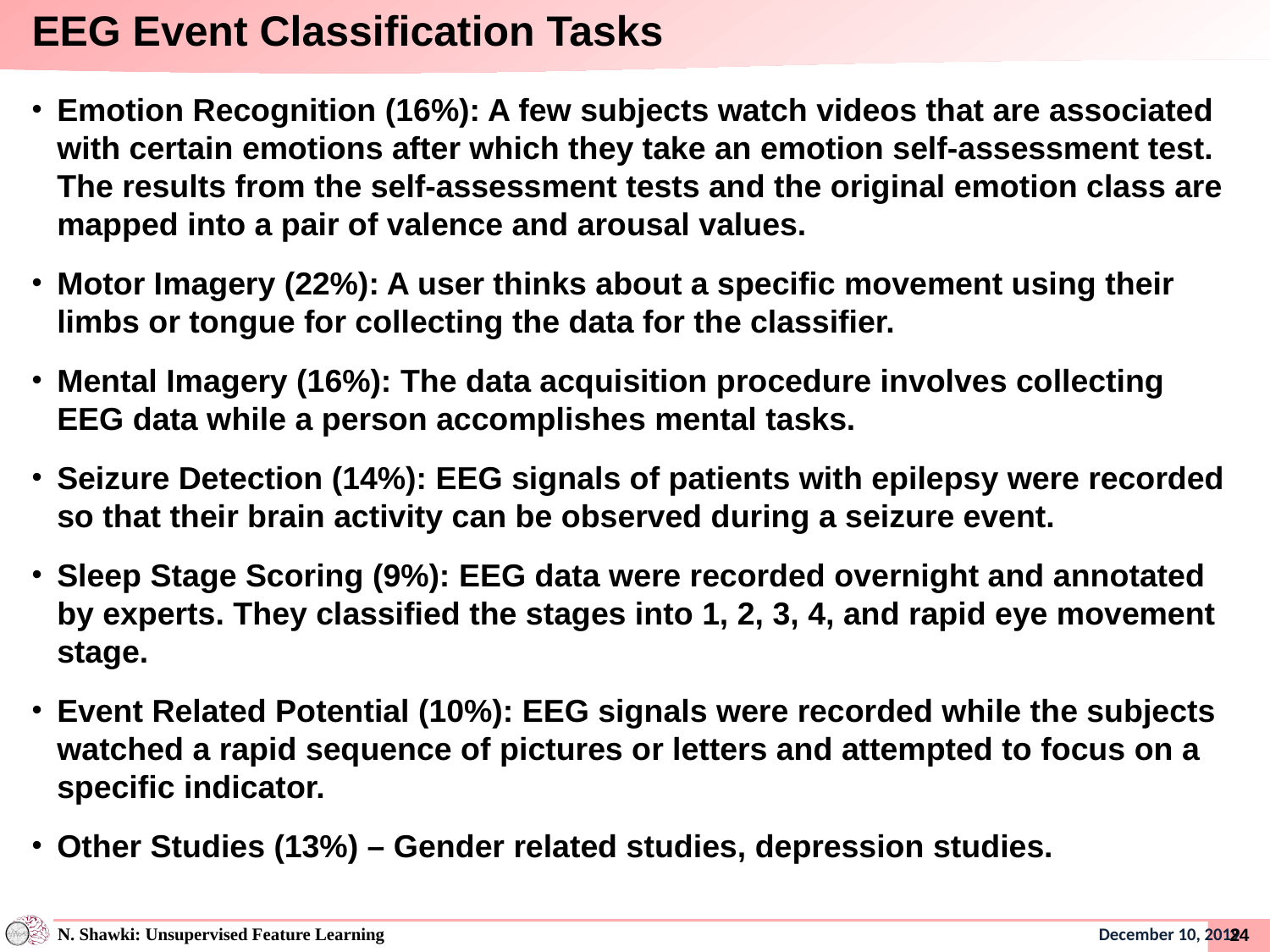

# EEG Event Classification Tasks

Emotion Recognition (16%): A few subjects watch videos that are associated with certain emotions after which they take an emotion self-assessment test. The results from the self-assessment tests and the original emotion class are mapped into a pair of valence and arousal values.
Motor Imagery (22%): A user thinks about a specific movement using their limbs or tongue for collecting the data for the classifier.
Mental Imagery (16%): The data acquisition procedure involves collecting EEG data while a person accomplishes mental tasks.
Seizure Detection (14%): EEG signals of patients with epilepsy were recorded so that their brain activity can be observed during a seizure event.
Sleep Stage Scoring (9%): EEG data were recorded overnight and annotated by experts. They classified the stages into 1, 2, 3, 4, and rapid eye movement stage.
Event Related Potential (10%): EEG signals were recorded while the subjects watched a rapid sequence of pictures or letters and attempted to focus on a specific indicator.
Other Studies (13%) – Gender related studies, depression studies.